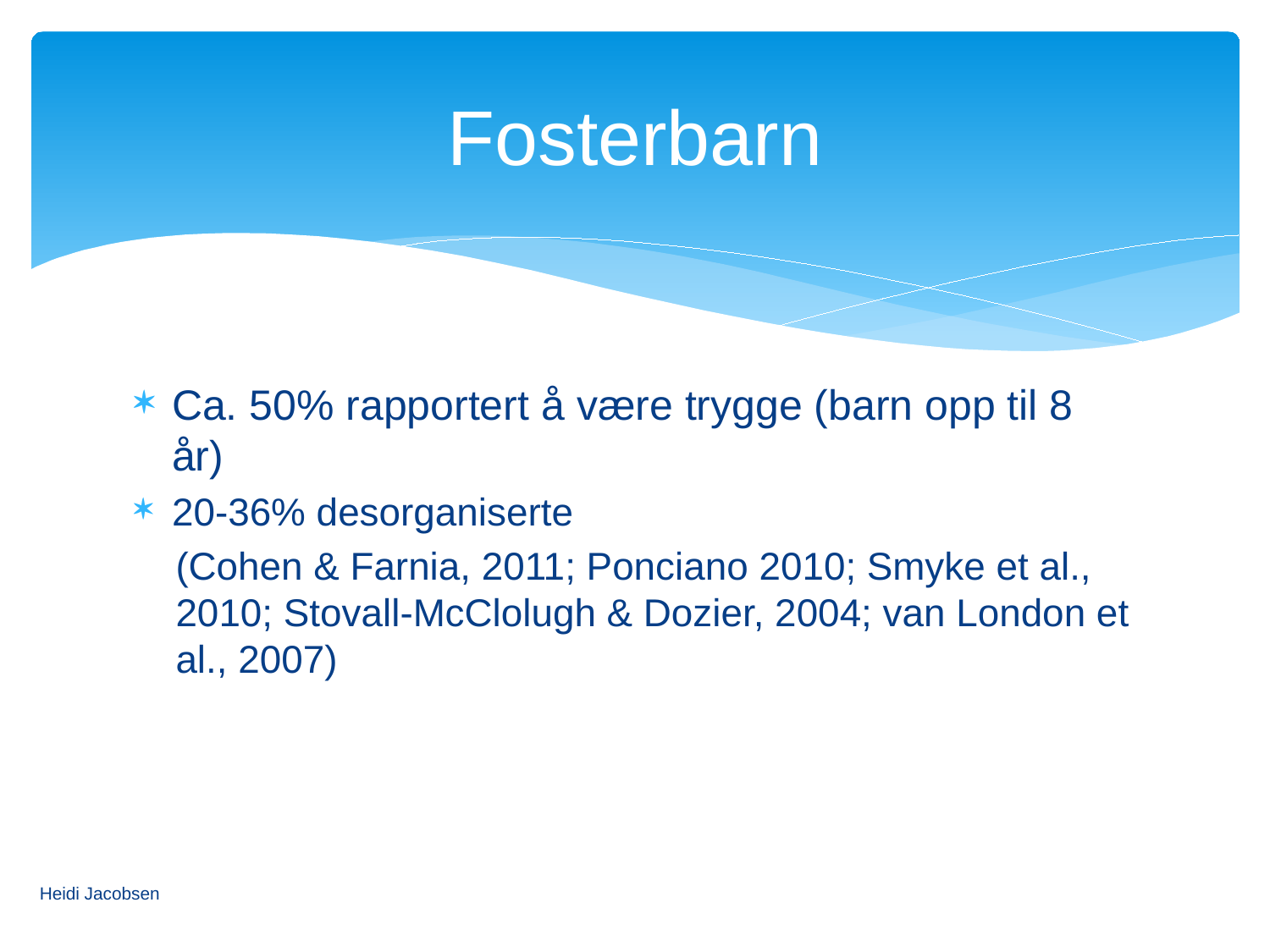

# Fosterbarn
Ca. 50% rapportert å være trygge (barn opp til 8 år)
20-36% desorganiserte
(Cohen & Farnia, 2011; Ponciano 2010; Smyke et al., 2010; Stovall-McClolugh & Dozier, 2004; van London et al., 2007)
Heidi Jacobsen